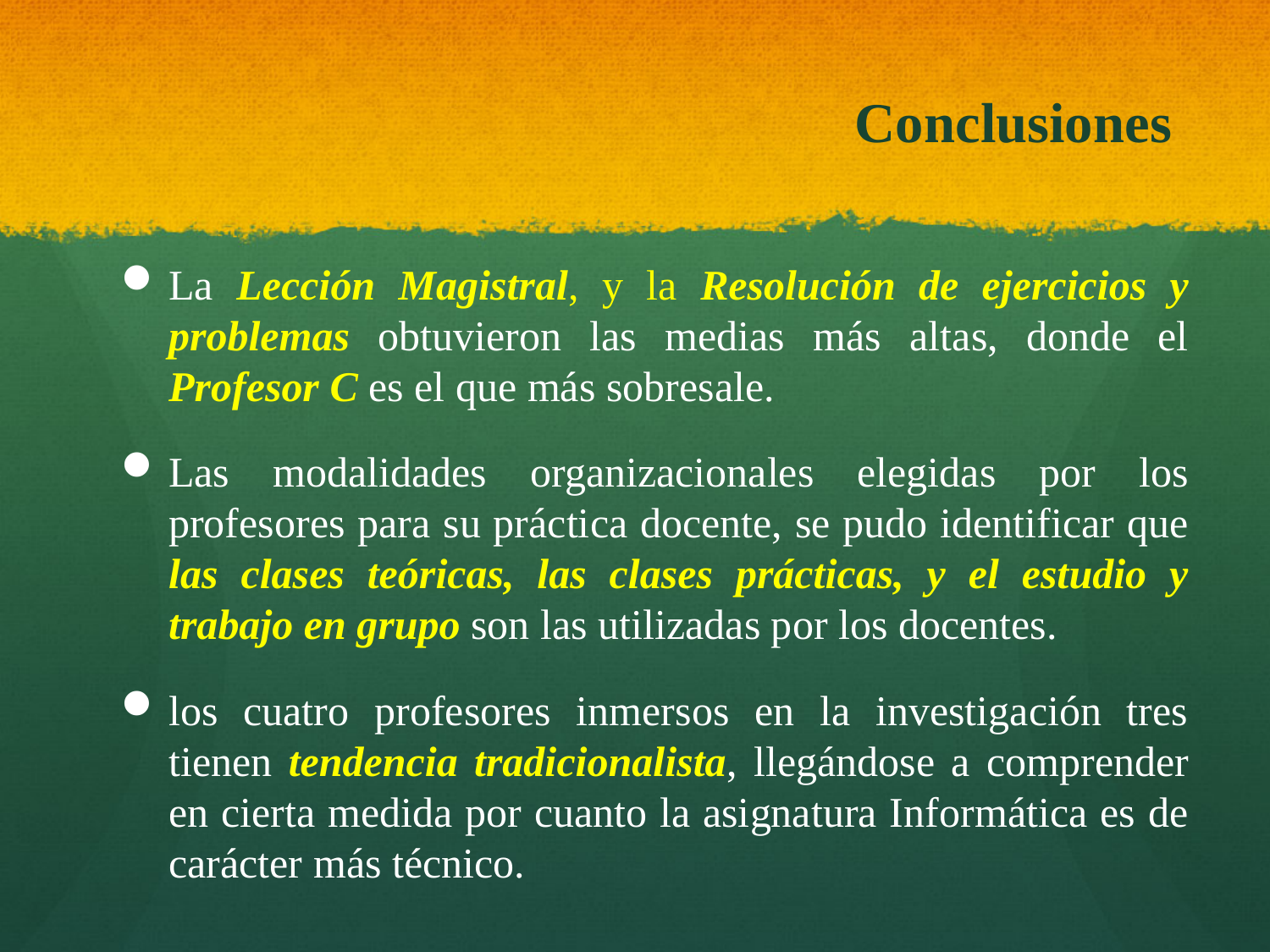

# Conclusiones
La Lección Magistral, y la Resolución de ejercicios y problemas obtuvieron las medias más altas, donde el Profesor C es el que más sobresale.
Las modalidades organizacionales elegidas por los profesores para su práctica docente, se pudo identificar que las clases teóricas, las clases prácticas, y el estudio y trabajo en grupo son las utilizadas por los docentes.
los cuatro profesores inmersos en la investigación tres tienen tendencia tradicionalista, llegándose a comprender en cierta medida por cuanto la asignatura Informática es de carácter más técnico.